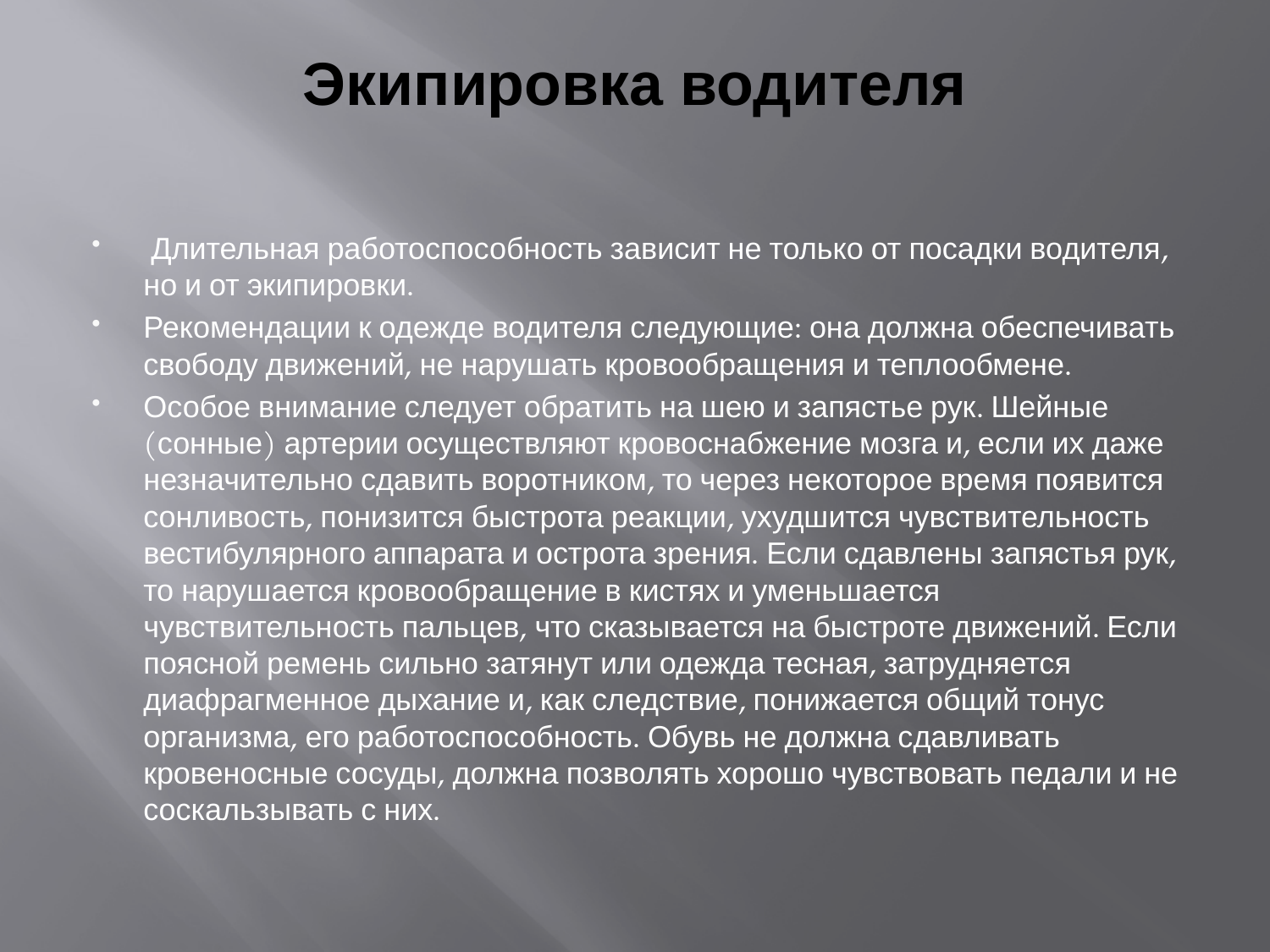

# Экипировка водителя
 Длительная работоспособность зависит не только от посадки водителя, но и от экипировки.
Рекомендации к одежде водителя следующие: она должна обеспечивать свободу движений, не нарушать кровообращения и теплообмене.
Особое внимание следует обратить на шею и запястье рук. Шейные (сонные) артерии осуществляют кровоснабжение мозга и, если их даже незначительно сдавить воротником, то через некоторое время появится сонливость, понизится быстрота реакции, ухудшится чувствительность вестибулярного аппарата и острота зрения. Если сдавлены запястья рук, то нарушается кровообращение в кистях и уменьшается чувствительность пальцев, что сказывается на быстроте движений. Если поясной ремень сильно затянут или одежда тесная, затрудняется диафрагменное дыхание и, как следствие, понижается общий тонус организма, его работоспособность. Обувь не должна сдавливать кровеносные сосуды, должна позволять хорошо чувствовать педали и не соскальзывать с них.